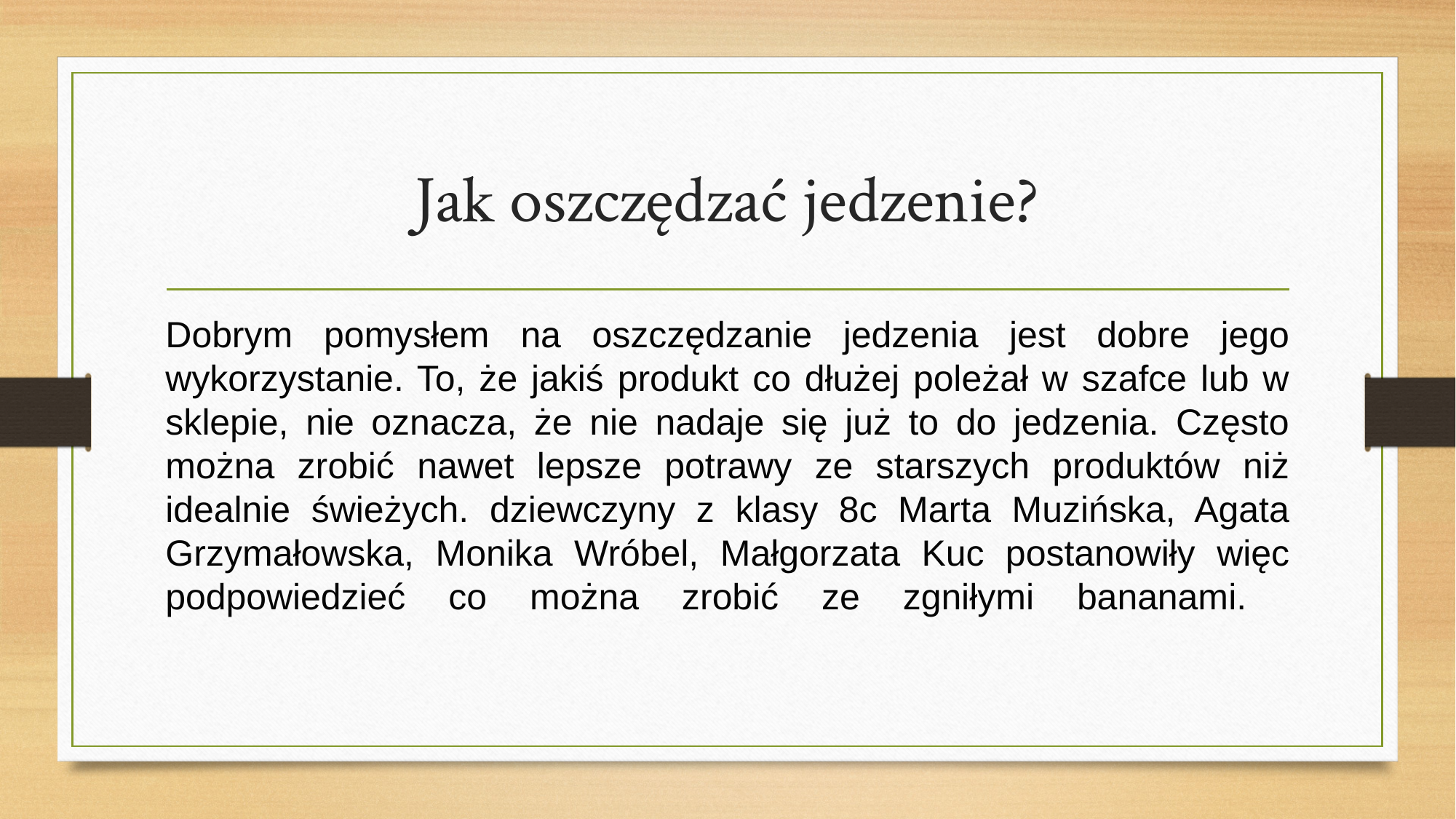

# Jak oszczędzać jedzenie?
Dobrym pomysłem na oszczędzanie jedzenia jest dobre jego wykorzystanie. To, że jakiś produkt co dłużej poleżał w szafce lub w sklepie, nie oznacza, że nie nadaje się już to do jedzenia. Często można zrobić nawet lepsze potrawy ze starszych produktów niż idealnie świeżych. dziewczyny z klasy 8c Marta Muzińska, Agata Grzymałowska, Monika Wróbel, Małgorzata Kuc postanowiły więc podpowiedzieć co można zrobić ze zgniłymi bananami.